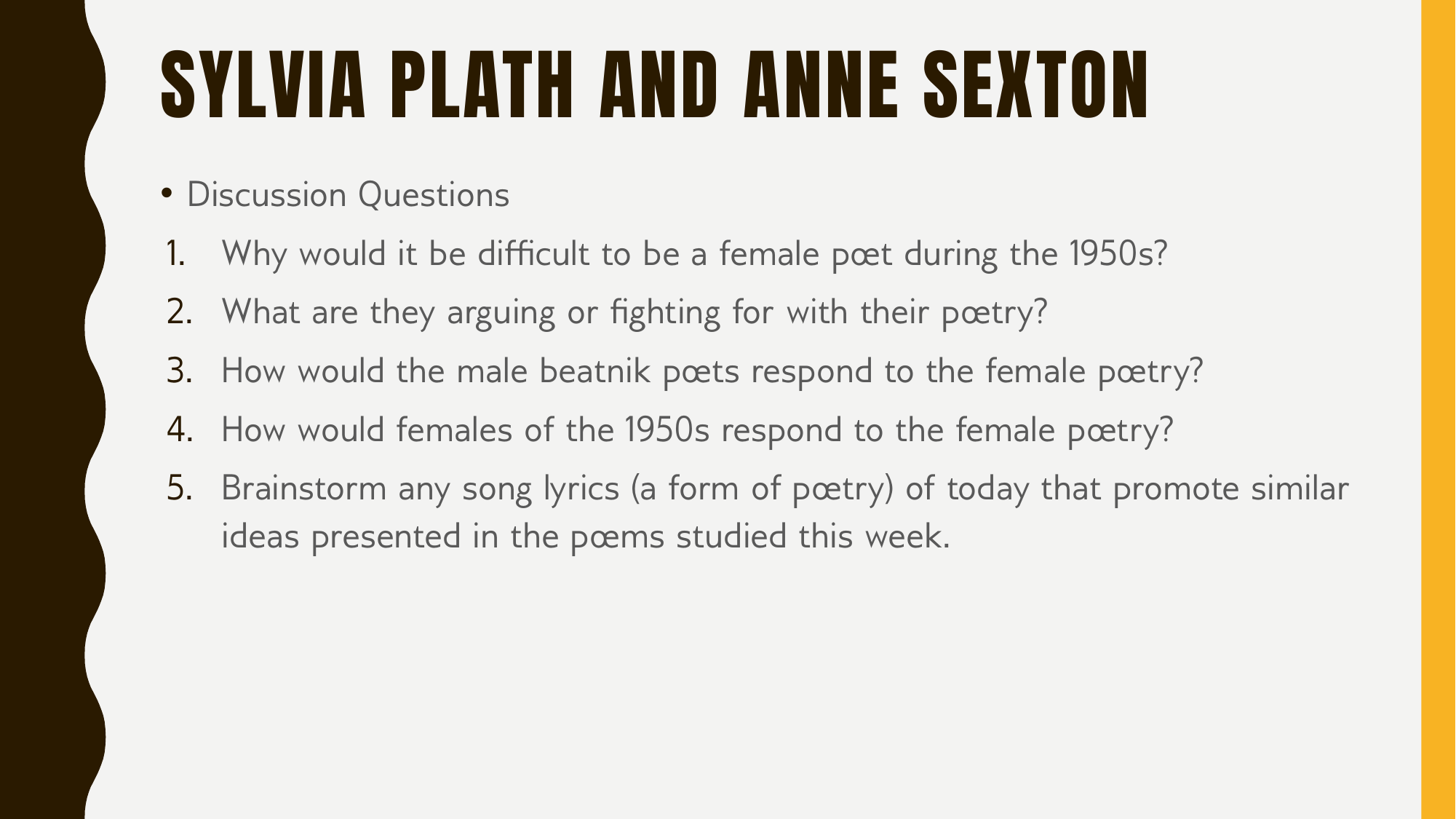

# Sylvia Plath and Anne Sexton
Discussion Questions
Why would it be difficult to be a female poet during the 1950s?
What are they arguing or fighting for with their poetry?
How would the male beatnik poets respond to the female poetry?
How would females of the 1950s respond to the female poetry?
Brainstorm any song lyrics (a form of poetry) of today that promote similar ideas presented in the poems studied this week.